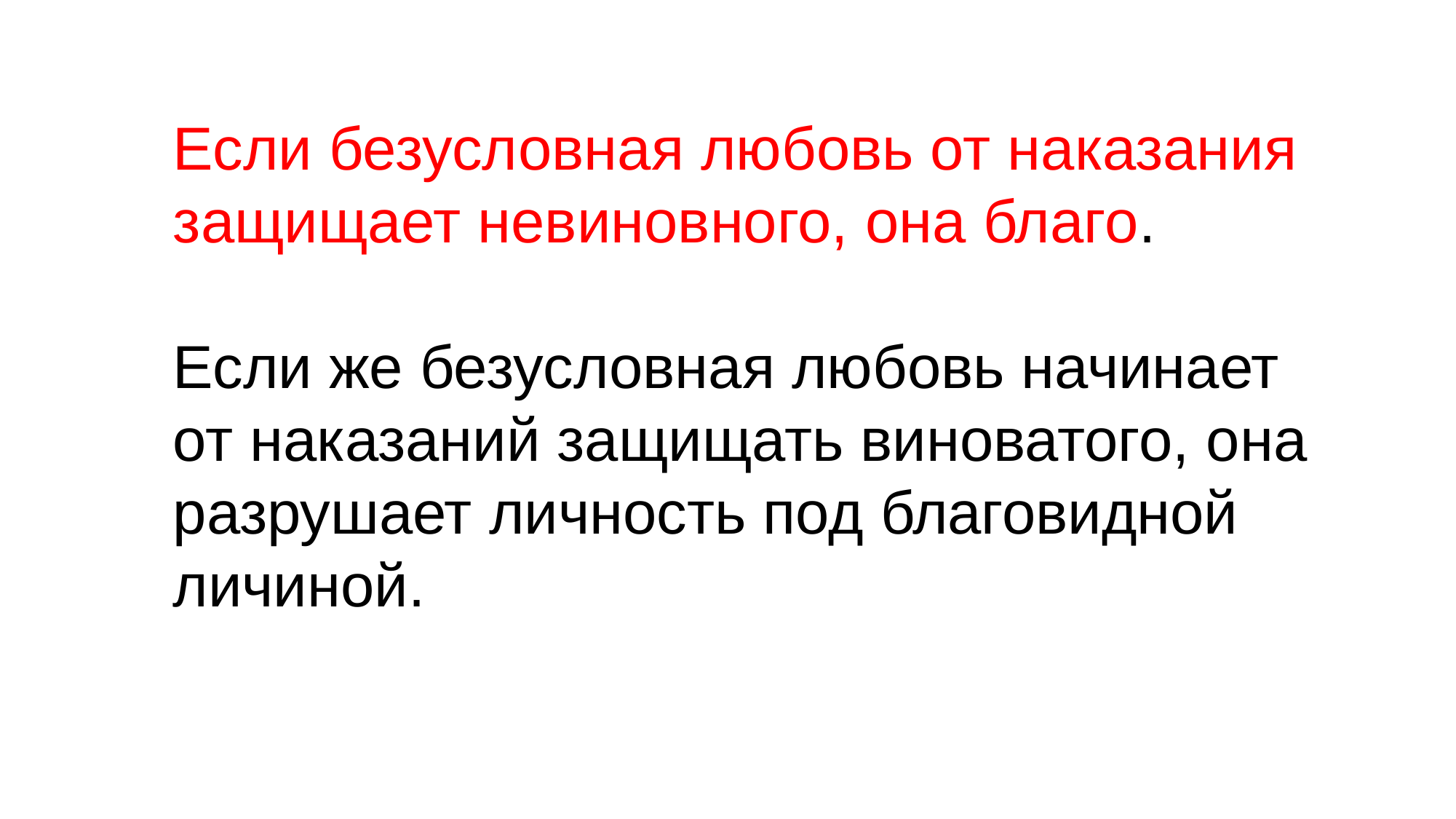

Если безусловная любовь от наказания защищает невиновного, она благо.
Если же безусловная любовь начинает от наказаний защищать виноватого, она разрушает личность под благовидной личиной.